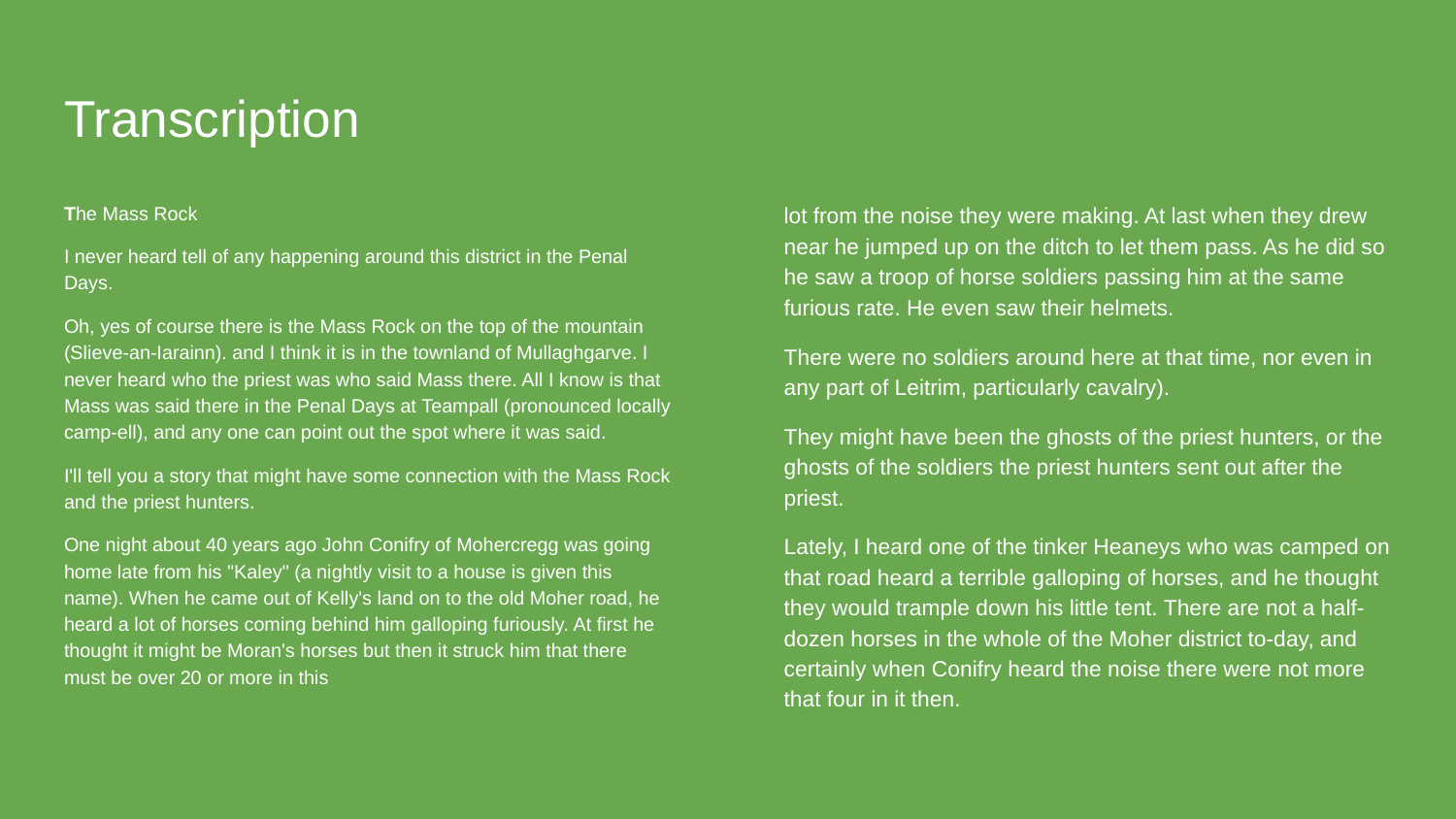

# Transcription
The Mass Rock
I never heard tell of any happening around this district in the Penal Days.
Oh, yes of course there is the Mass Rock on the top of the mountain (Slieve-an-Iarainn). and I think it is in the townland of Mullaghgarve. I never heard who the priest was who said Mass there. All I know is that Mass was said there in the Penal Days at Teampall (pronounced locally camp-ell), and any one can point out the spot where it was said.
I'll tell you a story that might have some connection with the Mass Rock and the priest hunters.
One night about 40 years ago John Conifry of Mohercregg was going home late from his "Kaley" (a nightly visit to a house is given this name). When he came out of Kelly's land on to the old Moher road, he heard a lot of horses coming behind him galloping furiously. At first he thought it might be Moran's horses but then it struck him that there must be over 20 or more in this
lot from the noise they were making. At last when they drew near he jumped up on the ditch to let them pass. As he did so he saw a troop of horse soldiers passing him at the same furious rate. He even saw their helmets.
There were no soldiers around here at that time, nor even in any part of Leitrim, particularly cavalry).
They might have been the ghosts of the priest hunters, or the ghosts of the soldiers the priest hunters sent out after the priest.
Lately, I heard one of the tinker Heaneys who was camped on that road heard a terrible galloping of horses, and he thought they would trample down his little tent. There are not a half-dozen horses in the whole of the Moher district to-day, and certainly when Conifry heard the noise there were not more that four in it then.